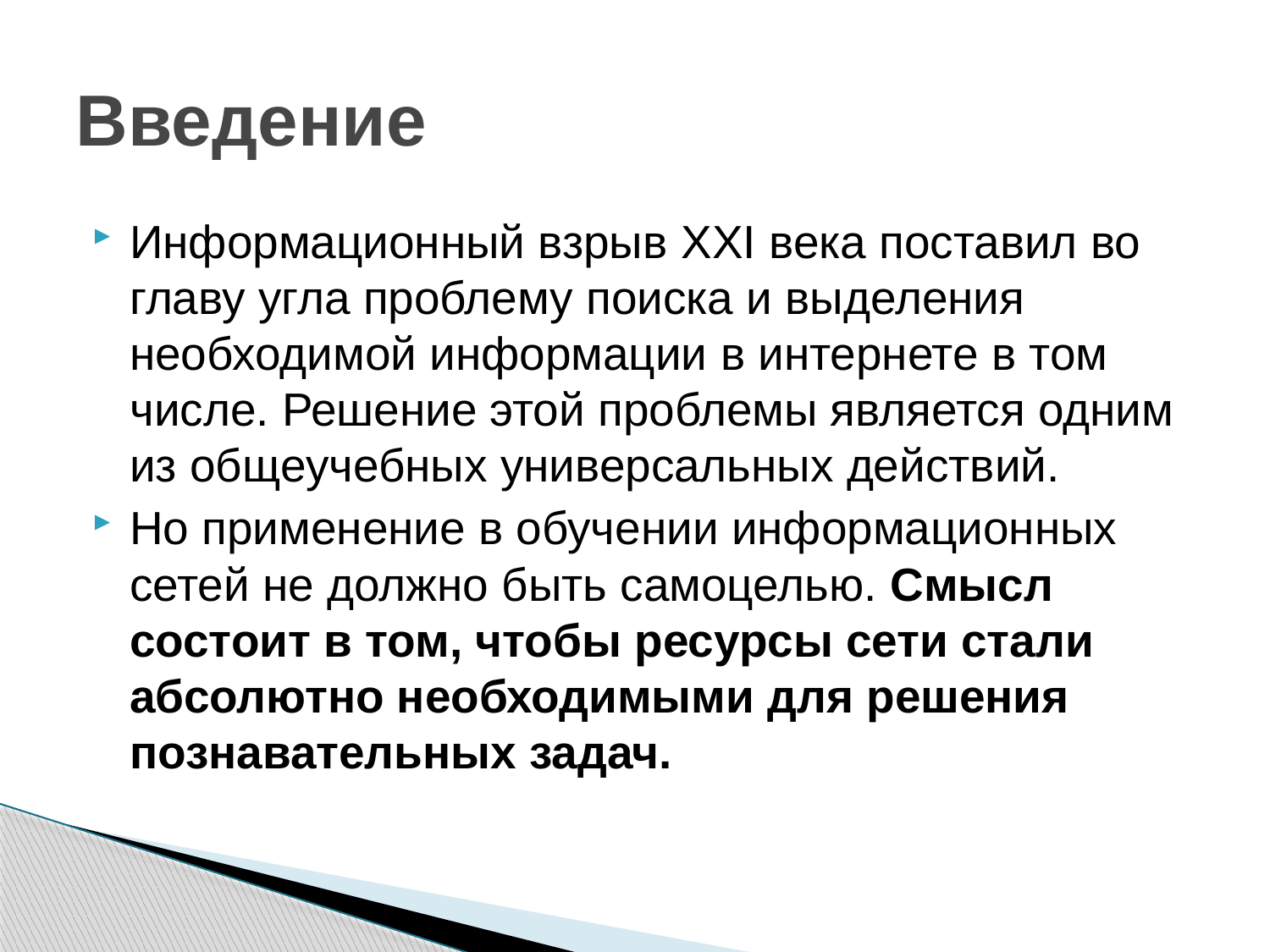

# Введение
Информационный взрыв XXI века поставил во главу угла проблему поиска и выделения необходимой информации в интернете в том числе. Решение этой проблемы является одним из общеучебных универсальных действий.
Но применение в обучении информационных сетей не должно быть самоцелью. Смысл состоит в том, чтобы ресурсы сети стали абсолютно необходимыми для решения познавательных задач.